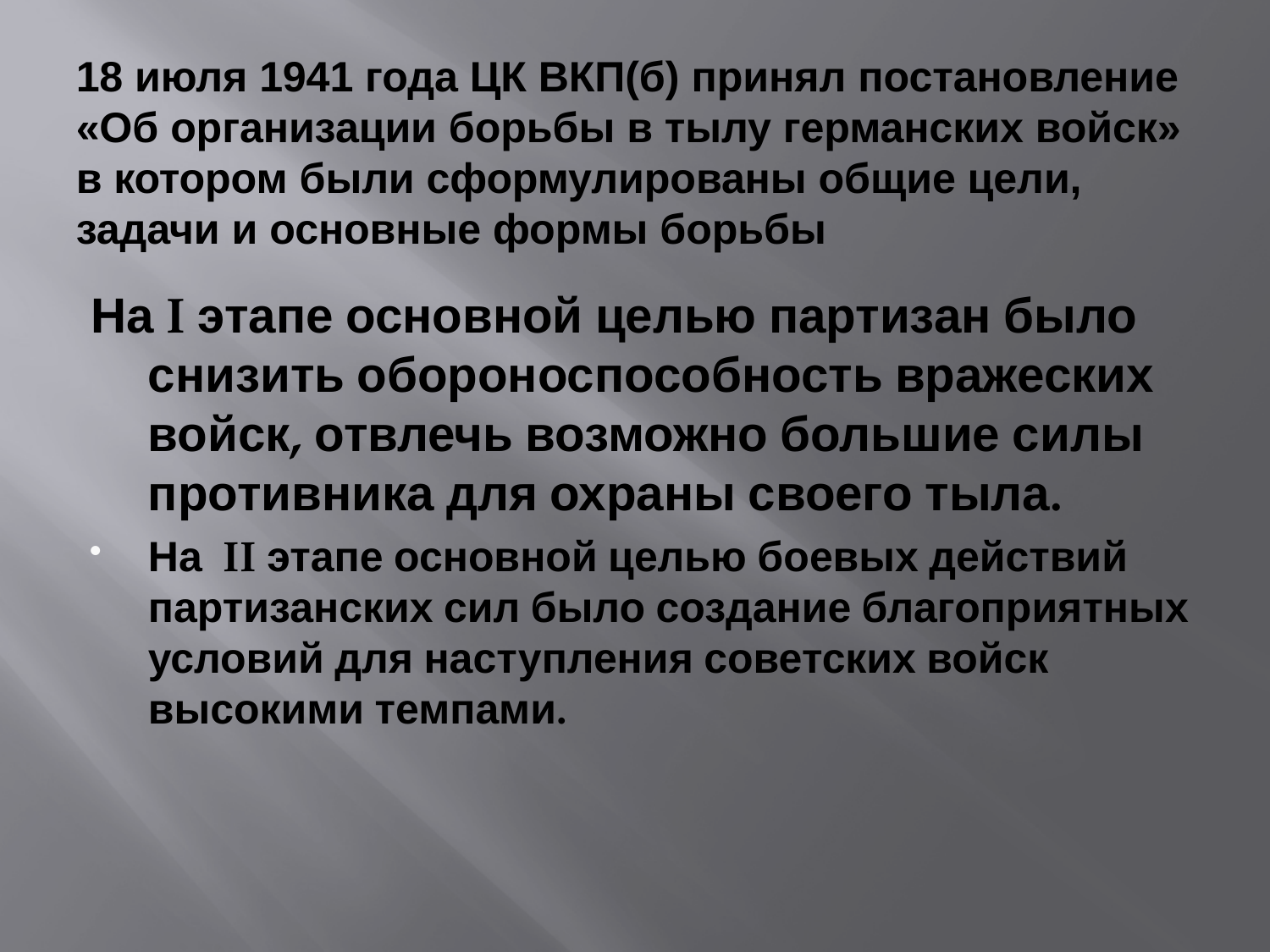

# 18 июля 1941 года ЦК ВКП(б) принял постановление «Об организации борьбы в тылу германских войск» в котором были сформулированы общие цели, задачи и основные формы борьбы
На I этапе основной целью партизан было снизить обороноспособность вражеских войск, отвлечь возможно большие силы противника для охраны своего тыла.
На  II этапе основной целью боевых действий партизанских сил было создание благоприятных условий для наступления советских войск высокими темпами.